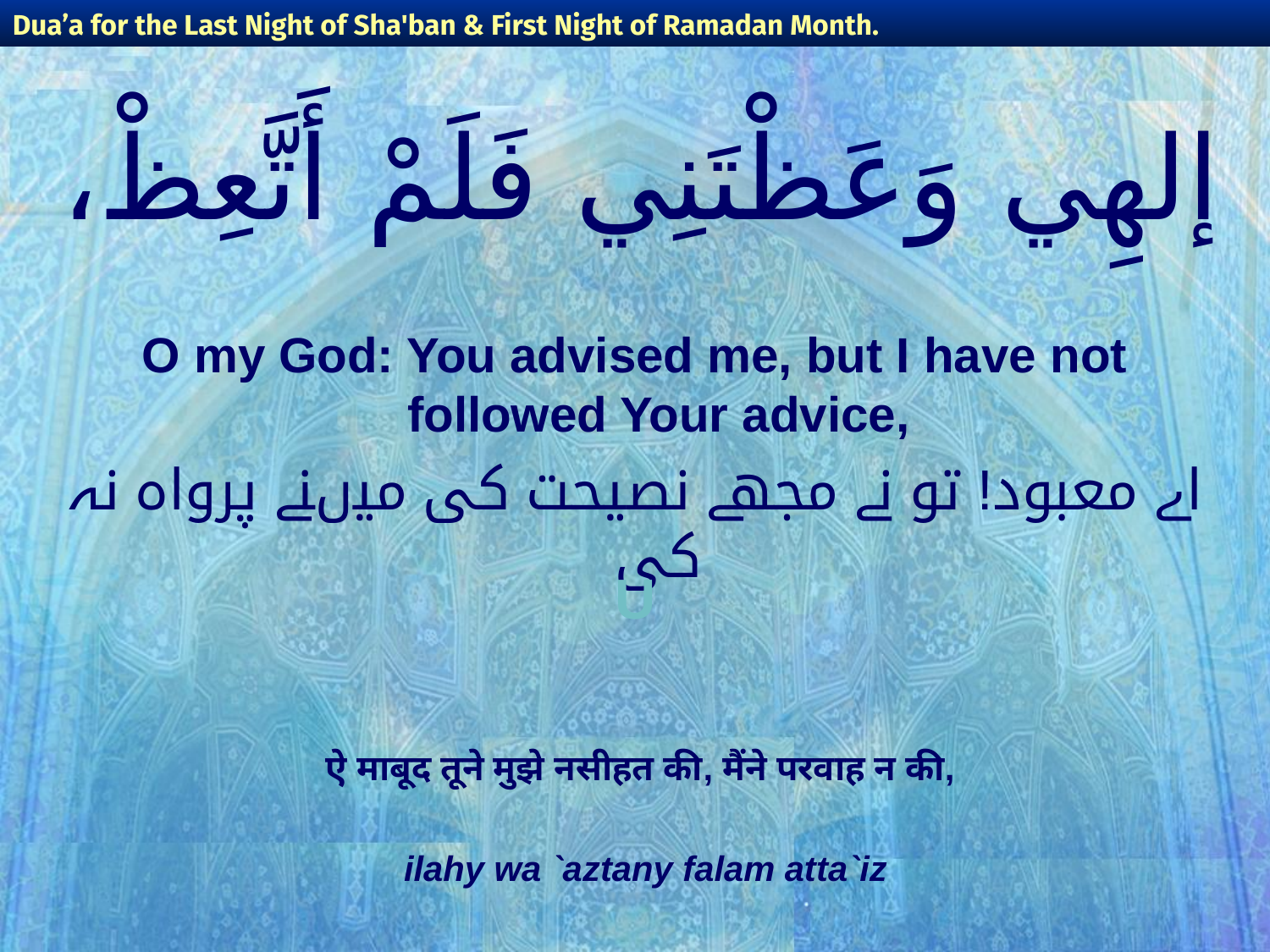

Dua’a for the Last Night of Sha'ban & First Night of Ramadan Month.
# إلهِي وَعَظْتَنِي فَلَمْ أَتَّعِظْ،
O my God: You advised me, but I have not followed Your advice,
اے معبود! تو نے مجھے نصیحت کی میںنے پرواہ نہ کی
U
ऐ माबूद तूने मुझे नसीहत की, मैंने परवाह न की,
ilahy wa `aztany falam atta`iz